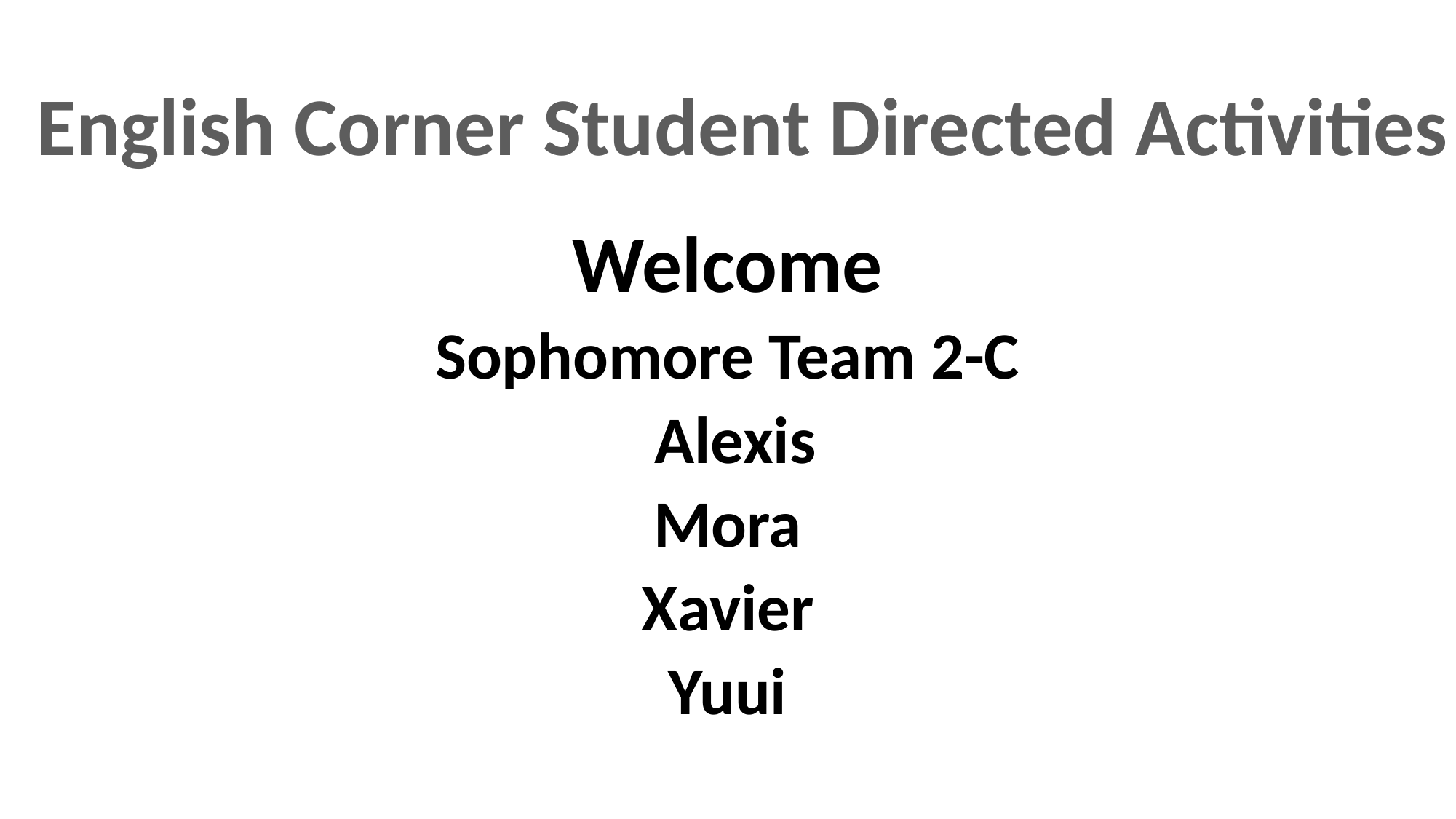

#
English Corner Student Directed Activities
Welcome
Sophomore Team 2-C
 Alexis
Mora
Xavier
Yuui